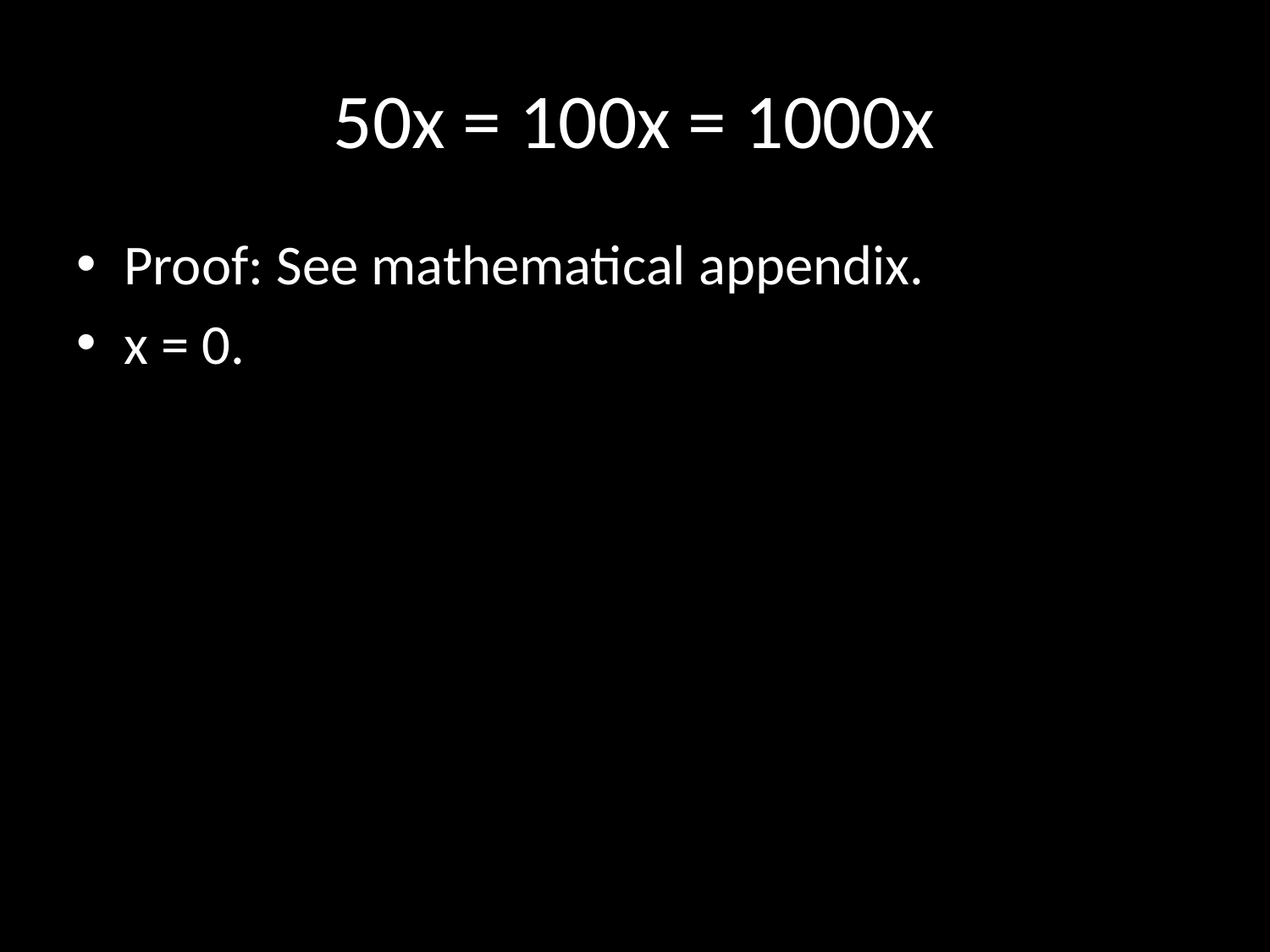

# 50x = 100x = 1000x
Proof: See mathematical appendix.
x = 0.